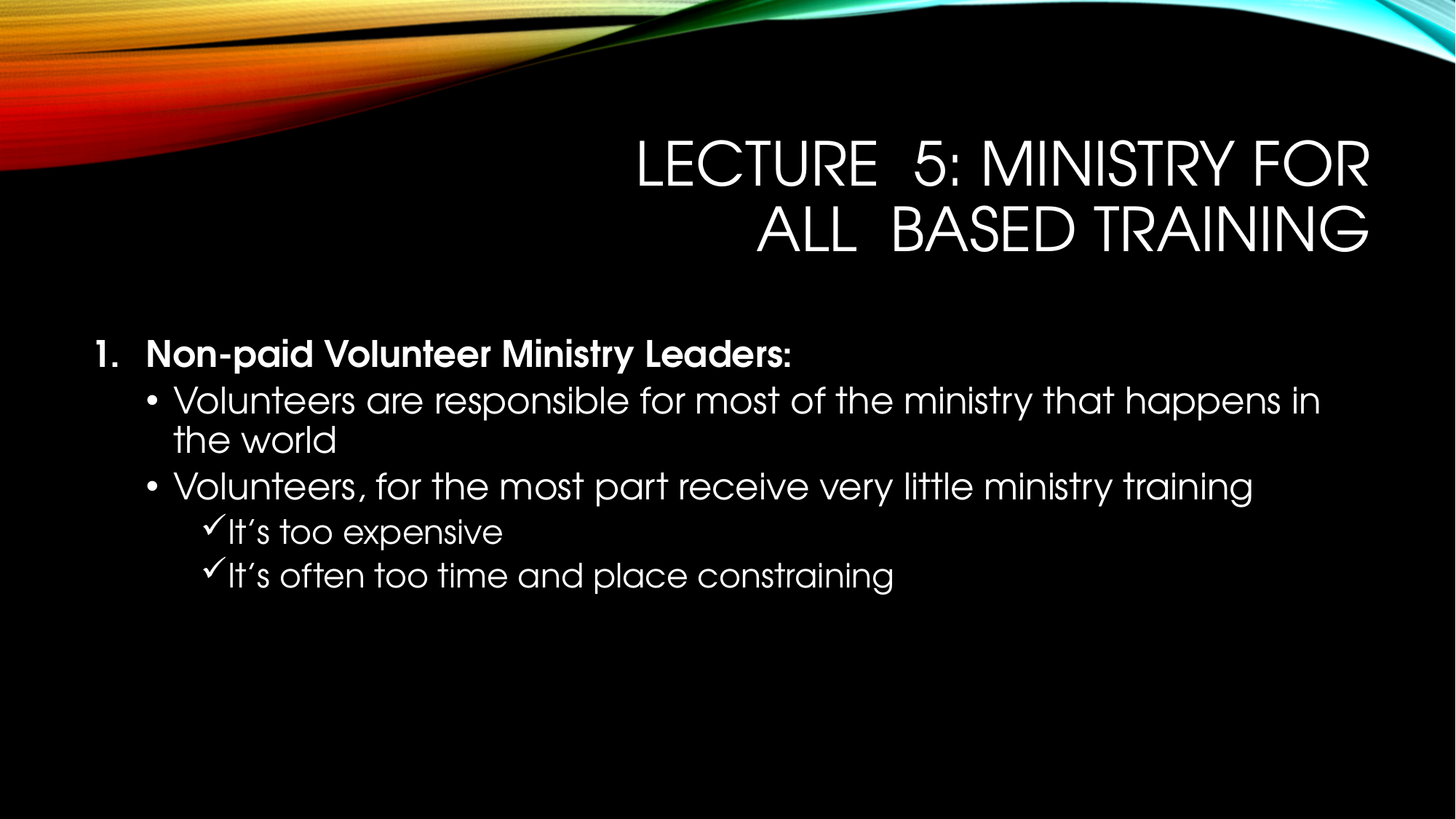

# Lecture  5: Ministry for all  based training
Non-paid Volunteer Ministry Leaders:
Volunteers are responsible for most of the ministry that happens in the world
Volunteers, for the most part receive very little ministry training
It’s too expensive
It’s often too time and place constraining